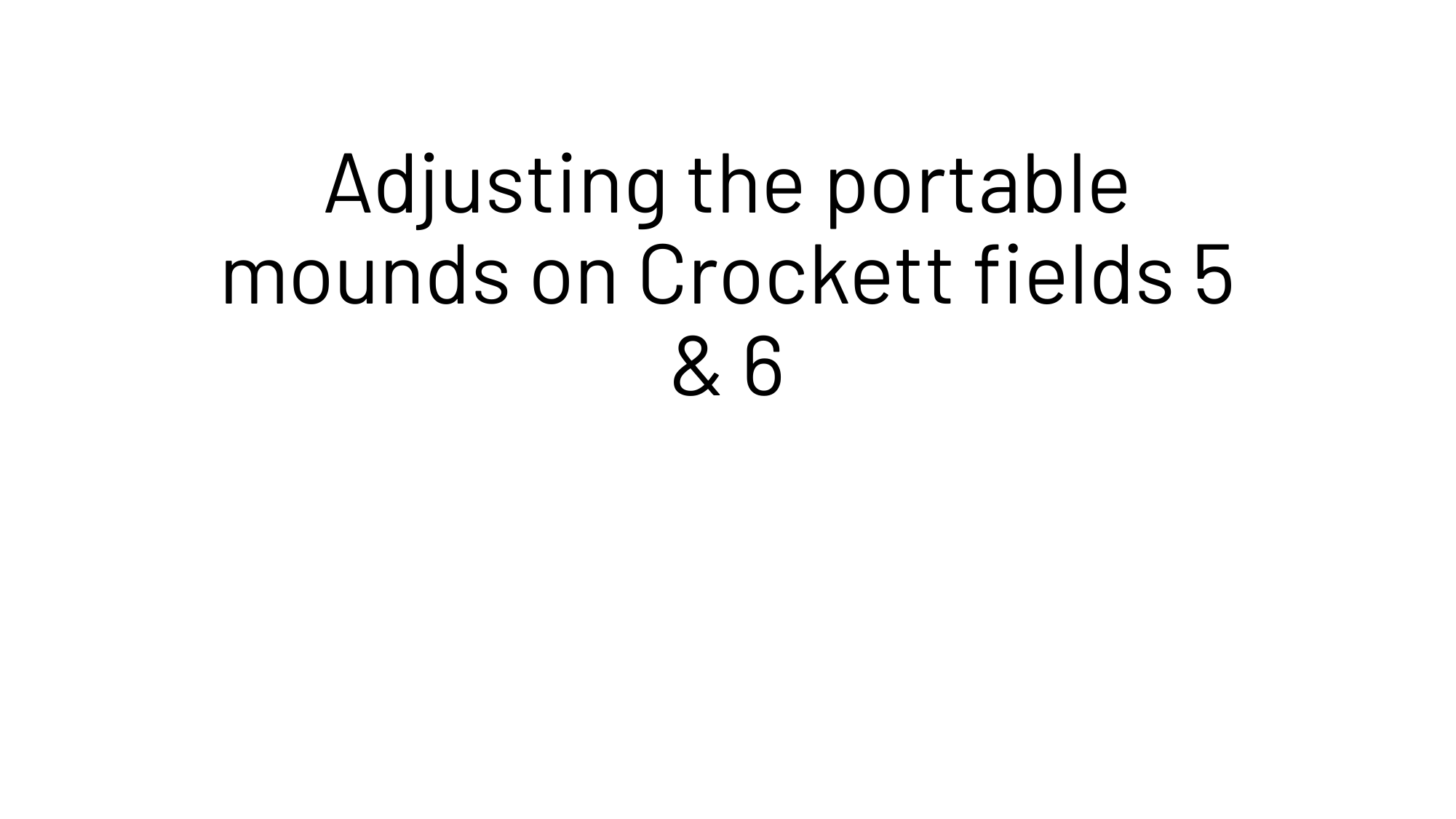

# Adjusting the portable mounds on Crockett fields 5 & 6